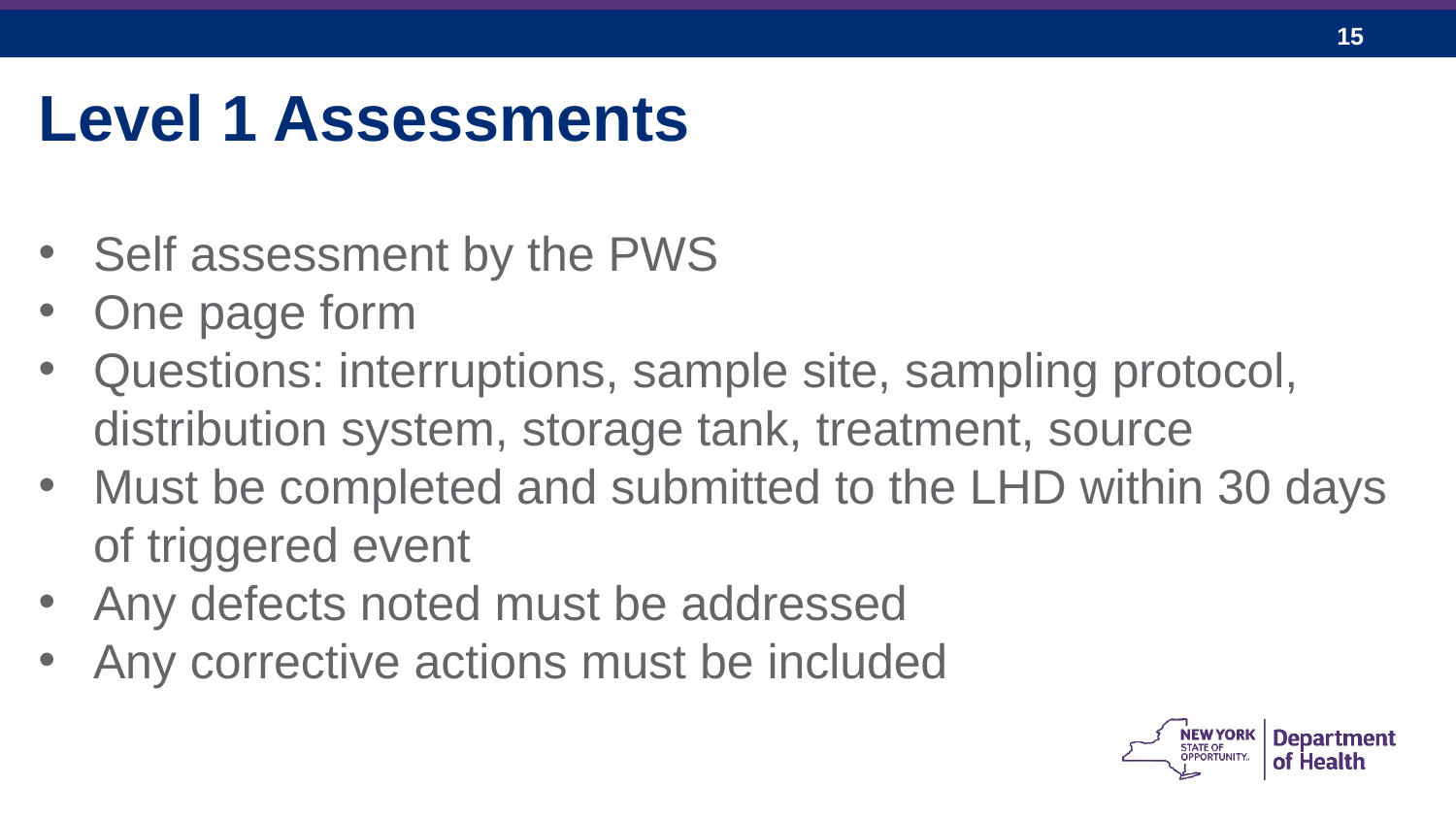

Level 1 Assessments
Self assessment by the PWS
One page form
Questions: interruptions, sample site, sampling protocol, distribution system, storage tank, treatment, source
Must be completed and submitted to the LHD within 30 days of triggered event
Any defects noted must be addressed
Any corrective actions must be included